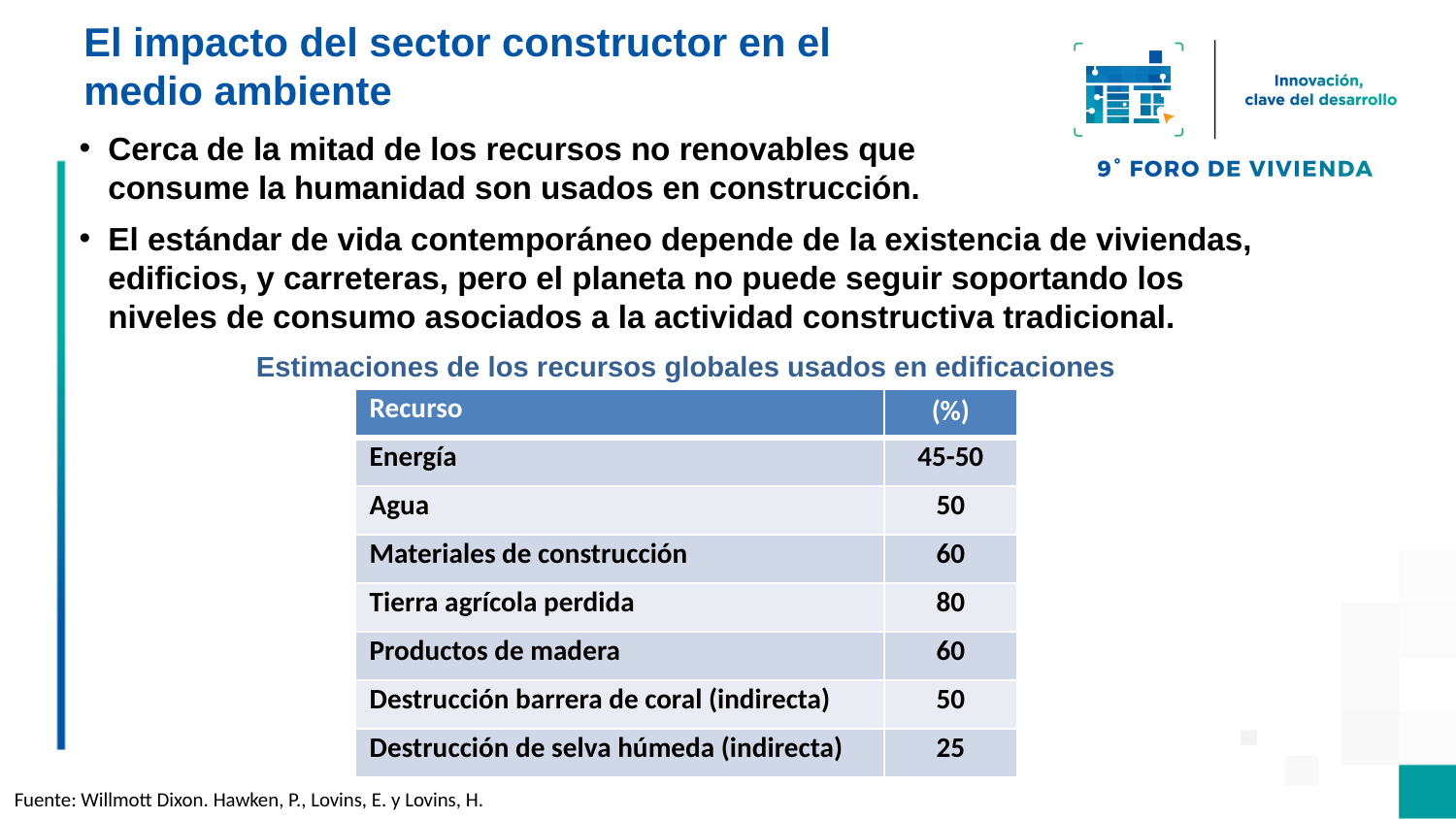

El impacto del sector constructor en el medio ambiente
Cerca de la mitad de los recursos no renovables que                                  consume la humanidad son usados en construcción.
El estándar de vida contemporáneo depende de la existencia de viviendas, edificios, y carreteras, pero el planeta no puede seguir soportando los niveles de consumo asociados a la actividad constructiva tradicional.
Estimaciones de los recursos globales usados en edificaciones
| Recurso | (%) |
| --- | --- |
| Energía | 45-50 |
| Agua | 50 |
| Materiales de construcción | 60 |
| Tierra agrícola perdida | 80 |
| Productos de madera | 60 |
| Destrucción barrera de coral (indirecta) | 50 |
| Destrucción de selva húmeda (indirecta) | 25 |
Fuente: Willmott Dixon. Hawken, P., Lovins, E. y Lovins, H.